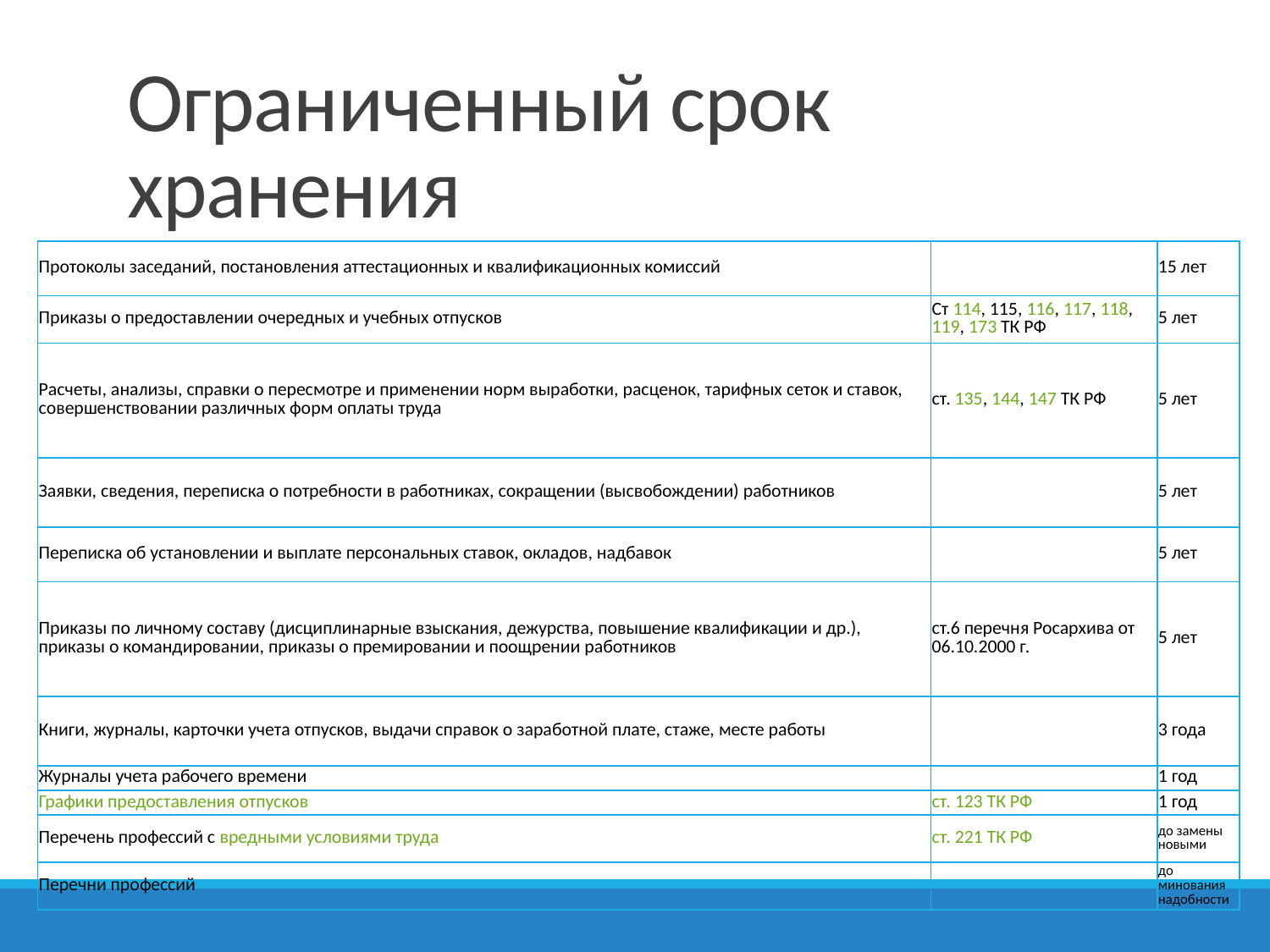

# Ограниченный срок хранения
| Протоколы заседаний, постановления аттестационных и квалификационных комиссий |  | 15 лет |
| --- | --- | --- |
| Приказы о предоставлении очередных и учебных отпусков | Ст 114, 115, 116, 117, 118, 119, 173 ТК РФ | 5 лет |
| Расчеты, анализы, справки о пересмотре и применении норм выработки, расценок, тарифных сеток и ставок, совершенствовании различных форм оплаты труда | ст. 135, 144, 147 ТК РФ | 5 лет |
| Заявки, сведения, переписка о потребности в работниках, сокращении (высвобождении) работников |  | 5 лет |
| Переписка об установлении и выплате персональных ставок, окладов, надбавок |  | 5 лет |
| Приказы по личному составу (дисциплинарные взыскания, дежурства, повышение квалификации и др.), приказы о командировании, приказы о премировании и поощрении работников | ст.6 перечня Росархива от 06.10.2000 г. | 5 лет |
| Книги, журналы, карточки учета отпусков, выдачи справок о заработной плате, стаже, месте работы |  | 3 года |
| Журналы учета рабочего времени |  | 1 год |
| Графики предоставления отпусков | ст. 123 ТК РФ | 1 год |
| Перечень профессий с вредными условиями труда | ст. 221 ТК РФ | до замены новыми |
| Перечни профессий |  | до минования надобности |